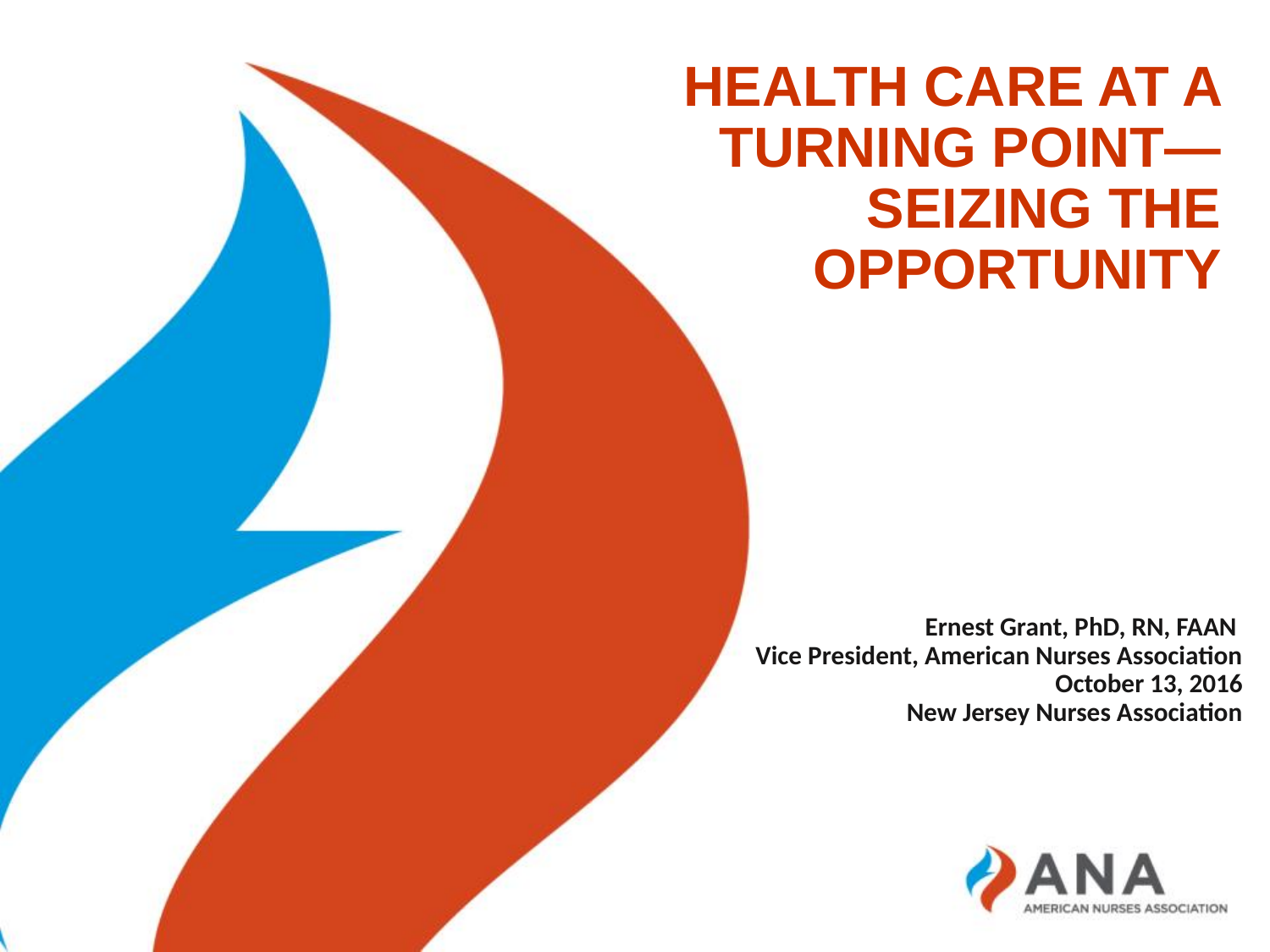

HEALTH CARE AT A TURNING POINT—SEIZING THE OPPORTUNITY
Ernest Grant, PhD, RN, FAAN
Vice President, American Nurses Association
October 13, 2016
New Jersey Nurses Association